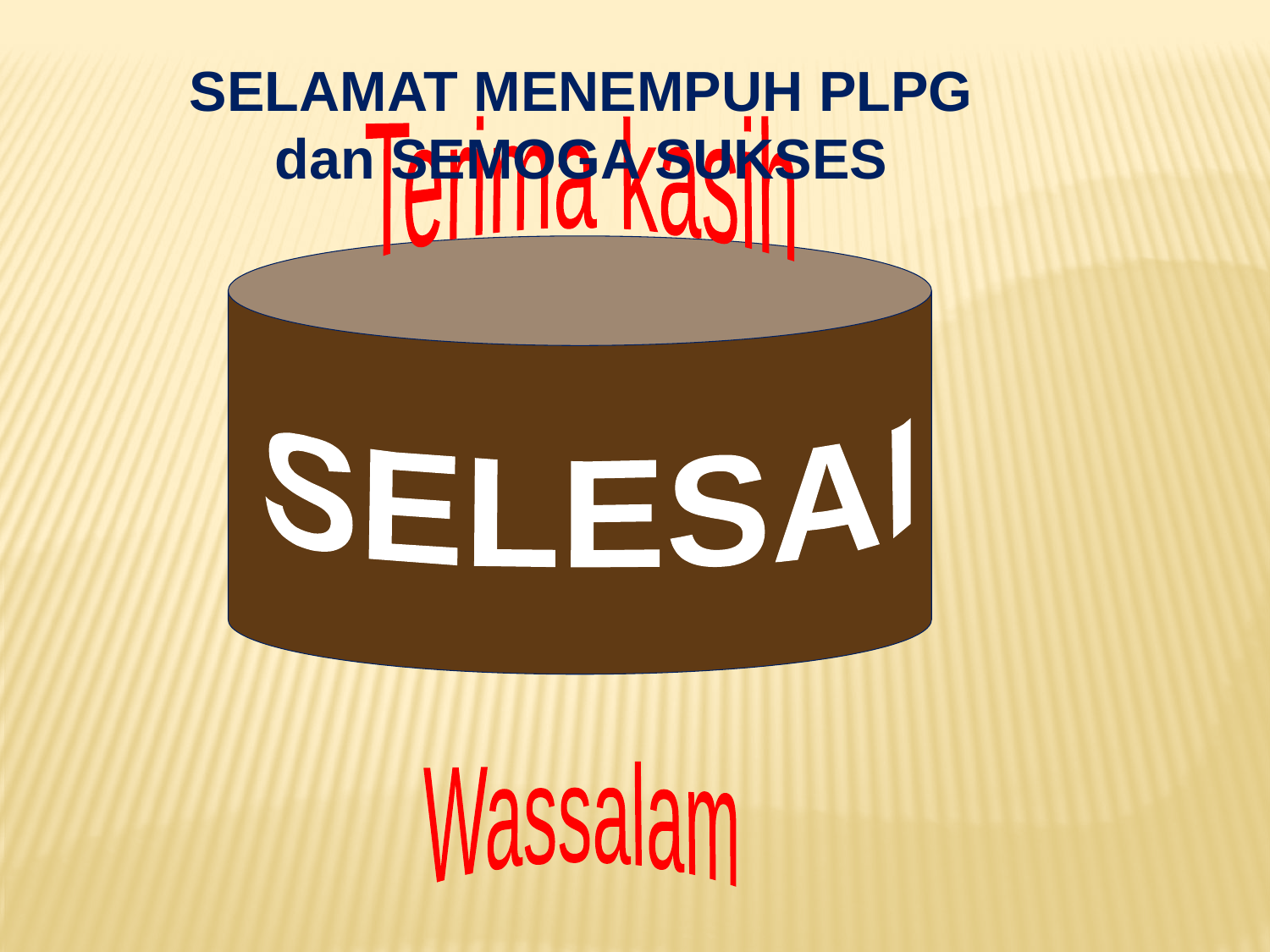

SELAMAT MENEMPUH PLPG
dan SEMOGA SUKSES
Terima kasih

SELESAI
Wassalam